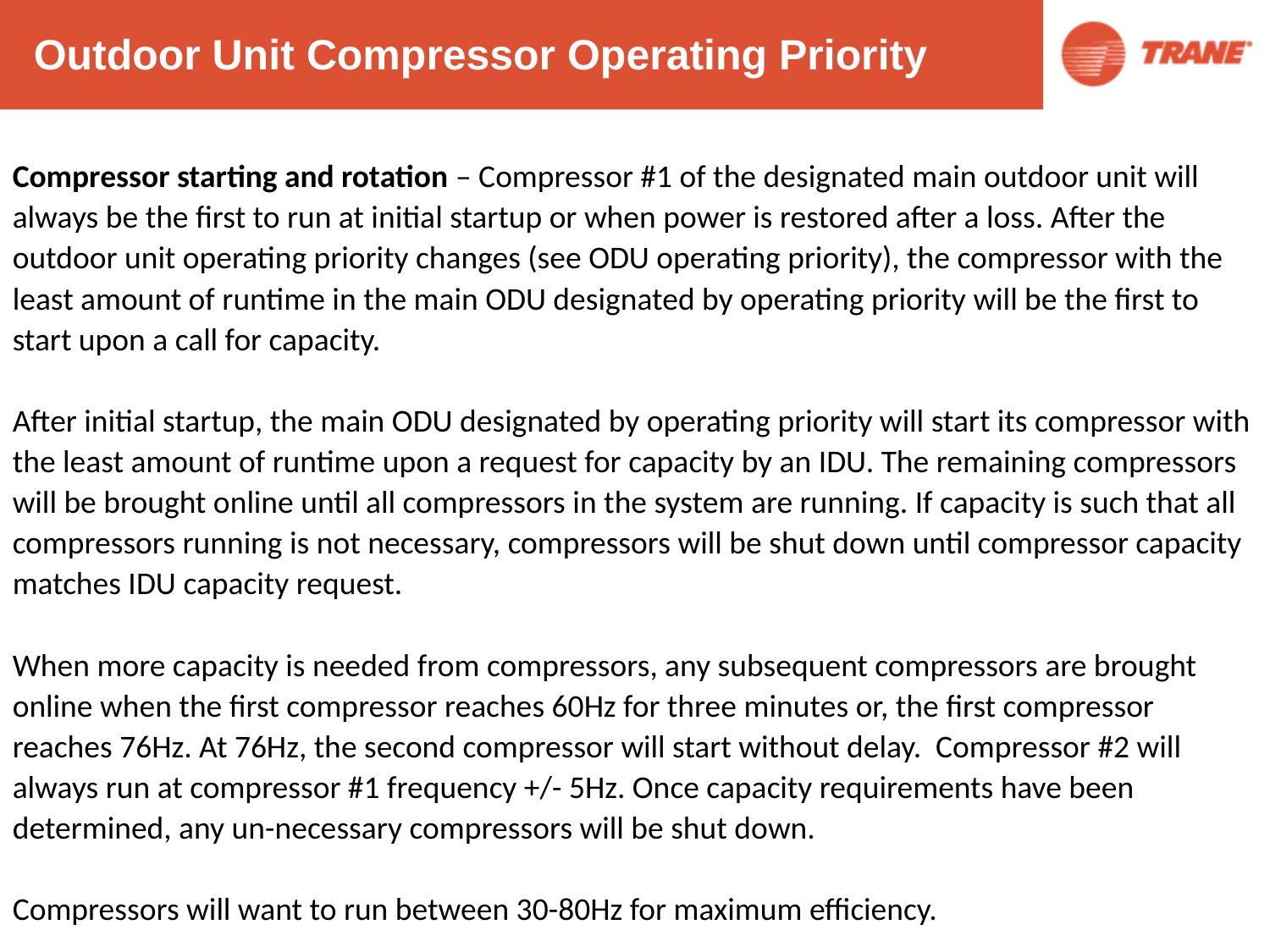

Outdoor Unit Compressor Operating Priority
Compressor starting and rotation – Compressor #1 of the designated main outdoor unit will always be the first to run at initial startup or when power is restored after a loss. After the outdoor unit operating priority changes (see ODU operating priority), the compressor with the least amount of runtime in the main ODU designated by operating priority will be the first to start upon a call for capacity.

After initial startup, the main ODU designated by operating priority will start its compressor with the least amount of runtime upon a request for capacity by an IDU. The remaining compressors will be brought online until all compressors in the system are running. If capacity is such that all compressors running is not necessary, compressors will be shut down until compressor capacity matches IDU capacity request.

When more capacity is needed from compressors, any subsequent compressors are brought online when the first compressor reaches 60Hz for three minutes or, the first compressor reaches 76Hz. At 76Hz, the second compressor will start without delay.  Compressor #2 will always run at compressor #1 frequency +/- 5Hz. Once capacity requirements have been determined, any un-necessary compressors will be shut down.

Compressors will want to run between 30-80Hz for maximum efficiency.